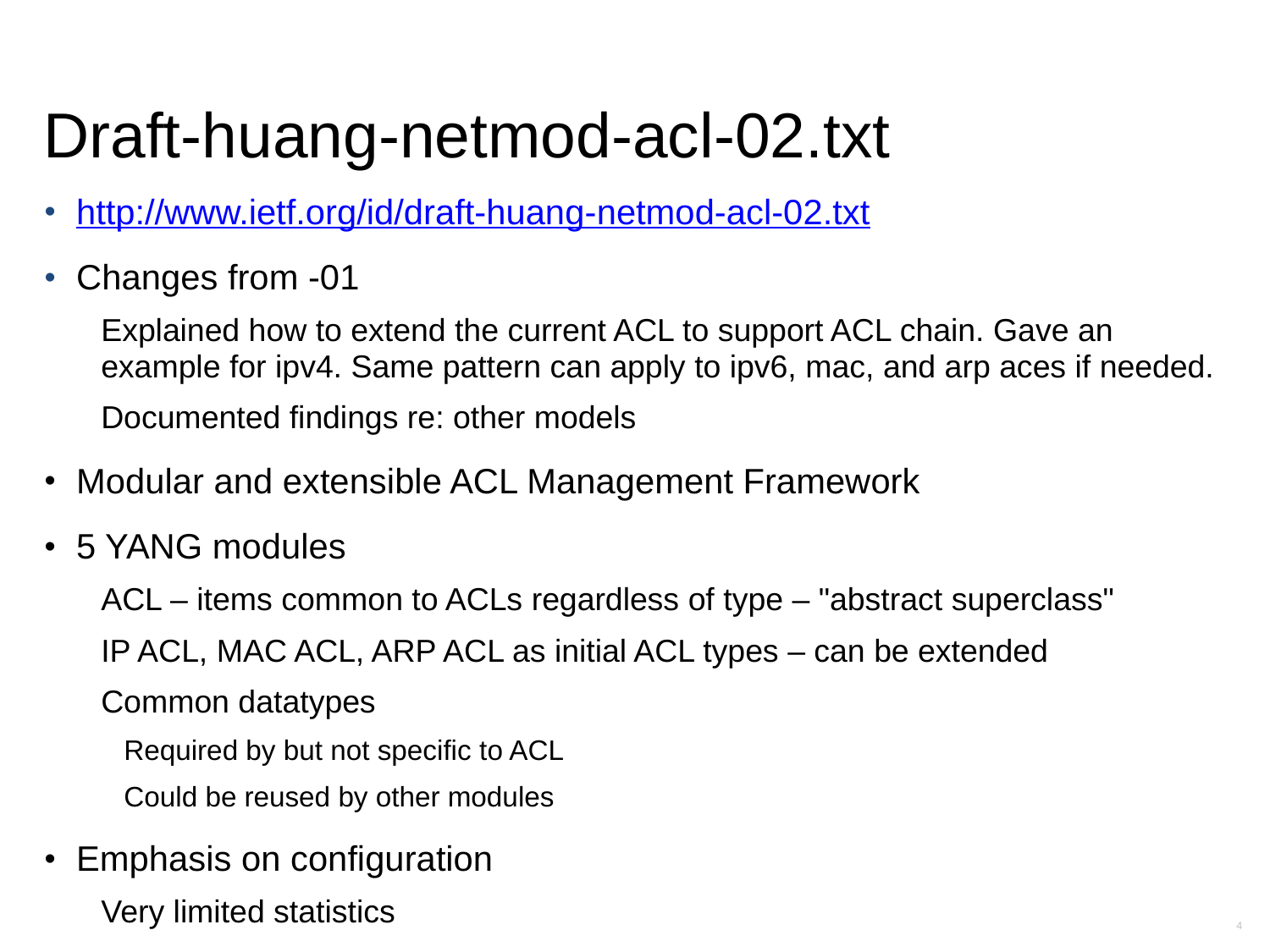

# Draft-huang-netmod-acl-02.txt
http://www.ietf.org/id/draft-huang-netmod-acl-02.txt
Changes from -01
Explained how to extend the current ACL to support ACL chain. Gave an example for ipv4. Same pattern can apply to ipv6, mac, and arp aces if needed.
Documented findings re: other models
Modular and extensible ACL Management Framework
5 YANG modules
ACL – items common to ACLs regardless of type – "abstract superclass"
IP ACL, MAC ACL, ARP ACL as initial ACL types – can be extended
Common datatypes
	Required by but not specific to ACL
	Could be reused by other modules
Emphasis on configuration
Very limited statistics